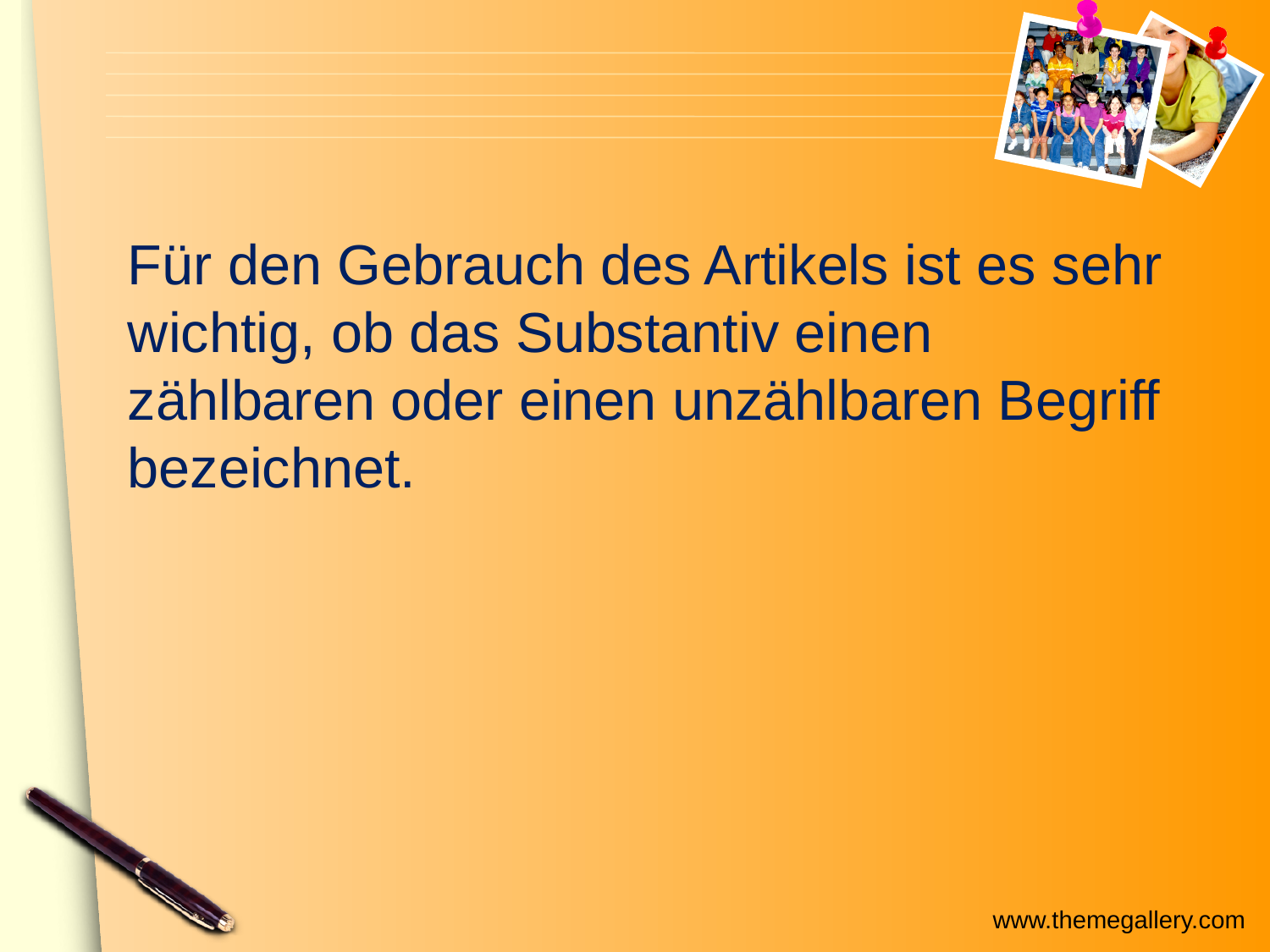

Für den Gebrauch des Artikels ist es sehr wichtig, ob das Substantiv einen zählbaren oder einen unzählbaren Begriff bezeichnet.